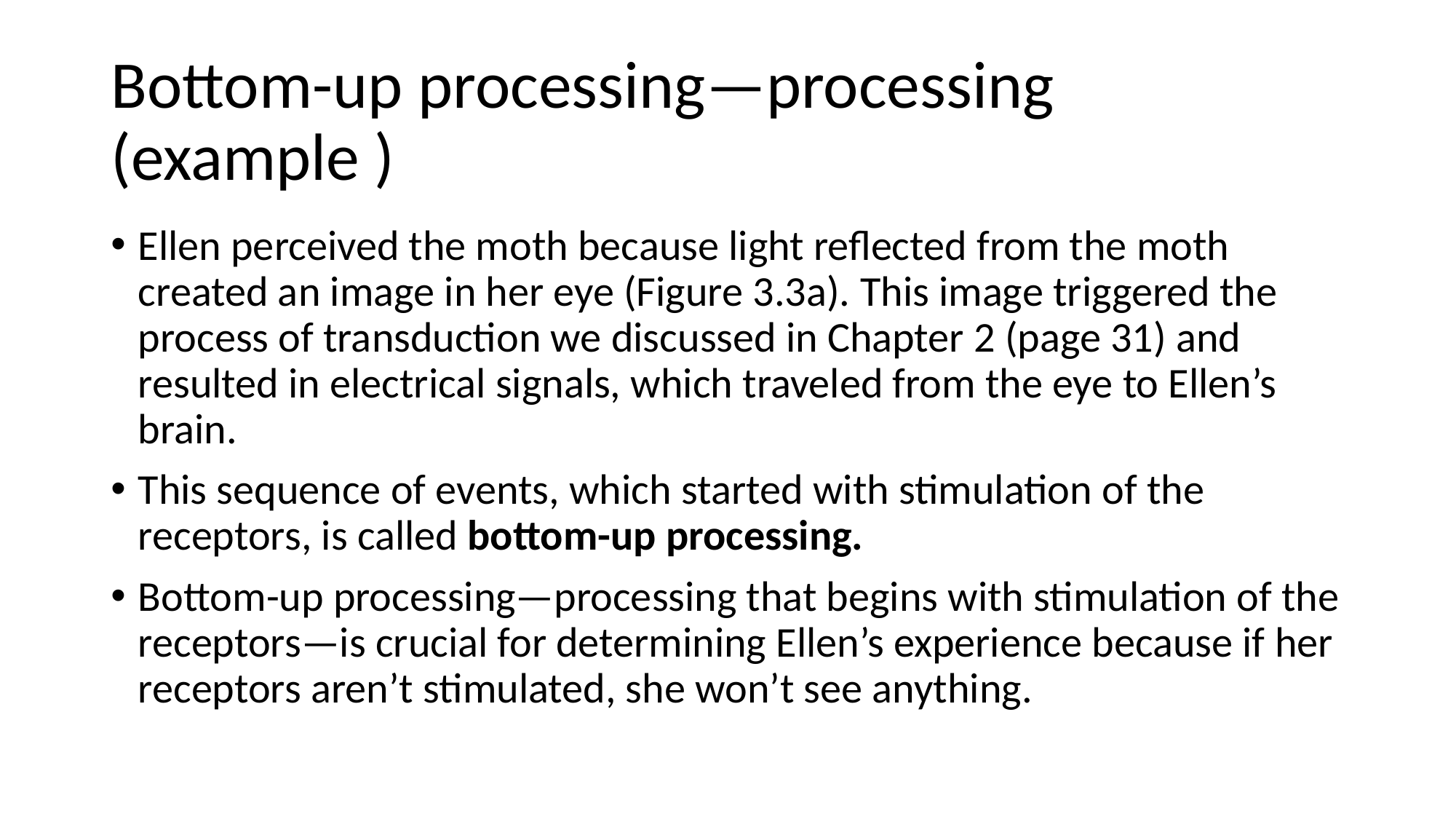

# Bottom-up processing—processing (example )
Ellen perceived the moth because light reflected from the moth created an image in her eye (Figure 3.3a). This image triggered the process of transduction we discussed in Chapter 2 (page 31) and resulted in electrical signals, which traveled from the eye to Ellen’s brain.
This sequence of events, which started with stimulation of the receptors, is called bottom-up processing.
Bottom-up processing—processing that begins with stimulation of the receptors—is crucial for determining Ellen’s experience because if her receptors aren’t stimulated, she won’t see anything.